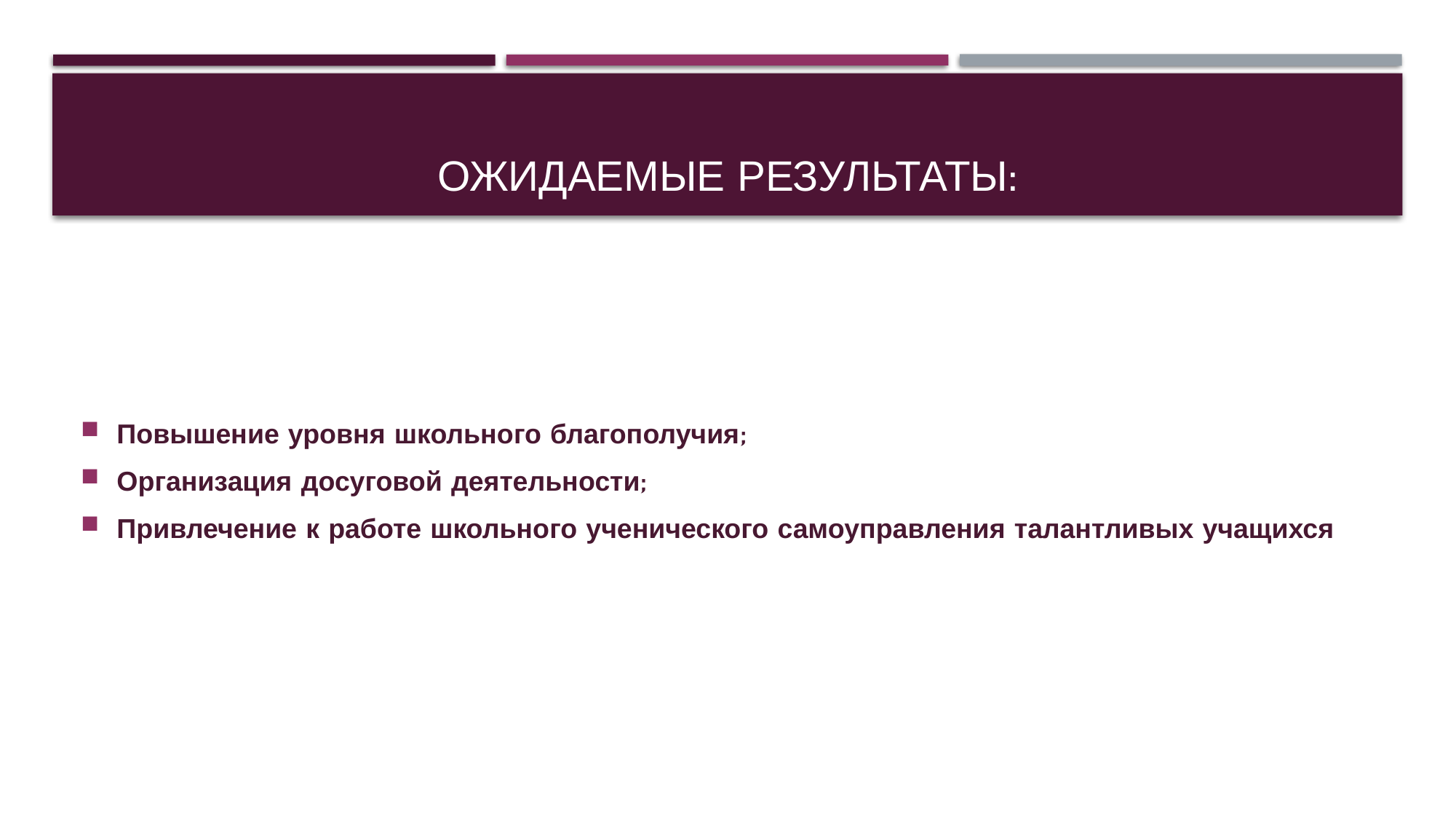

# ОЖИДАЕМЫЕ РЕЗУЛЬТАТЫ:
Повышение уровня школьного благополучия;
Организация досуговой деятельности;
Привлечение к работе школьного ученического самоуправления талантливых учащихся